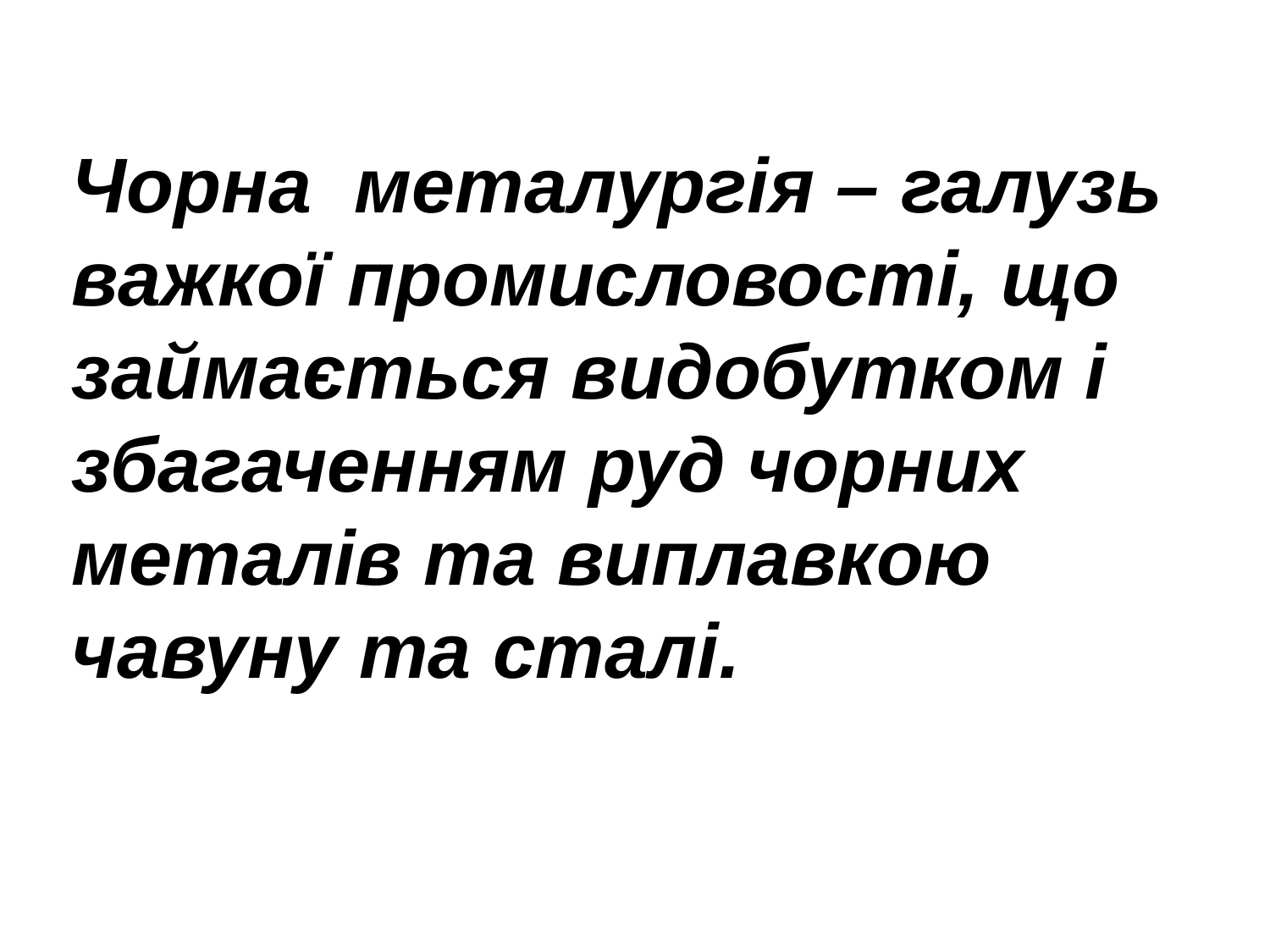

Чорна  металургія – галузь важкої промисловості, що займається видобутком і збагаченням руд чорних металів та виплавкою чавуну та сталі.